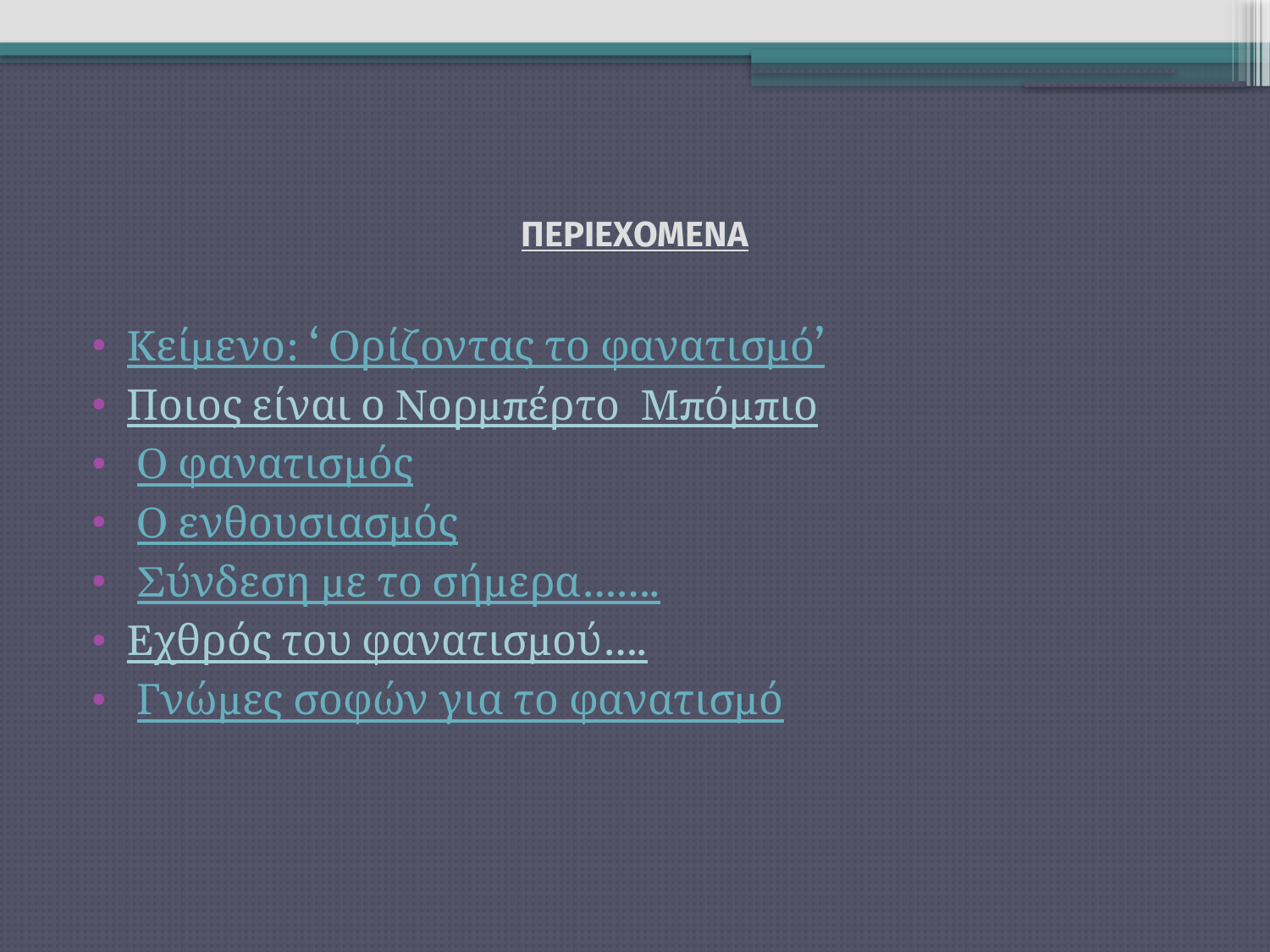

# ΠΕΡΙΕΧΟΜΕΝΑ
Κείμενο: ‘ Ορίζοντας το φανατισμό’
Ποιος είναι ο Νορμπέρτο  Μπόμπιο
 Ο φανατισμός
 Ο ενθουσιασμός
 Σύνδεση με το σήμερα…….
Εχθρός του φανατισμού….
 Γνώμες σοφών για το φανατισμό